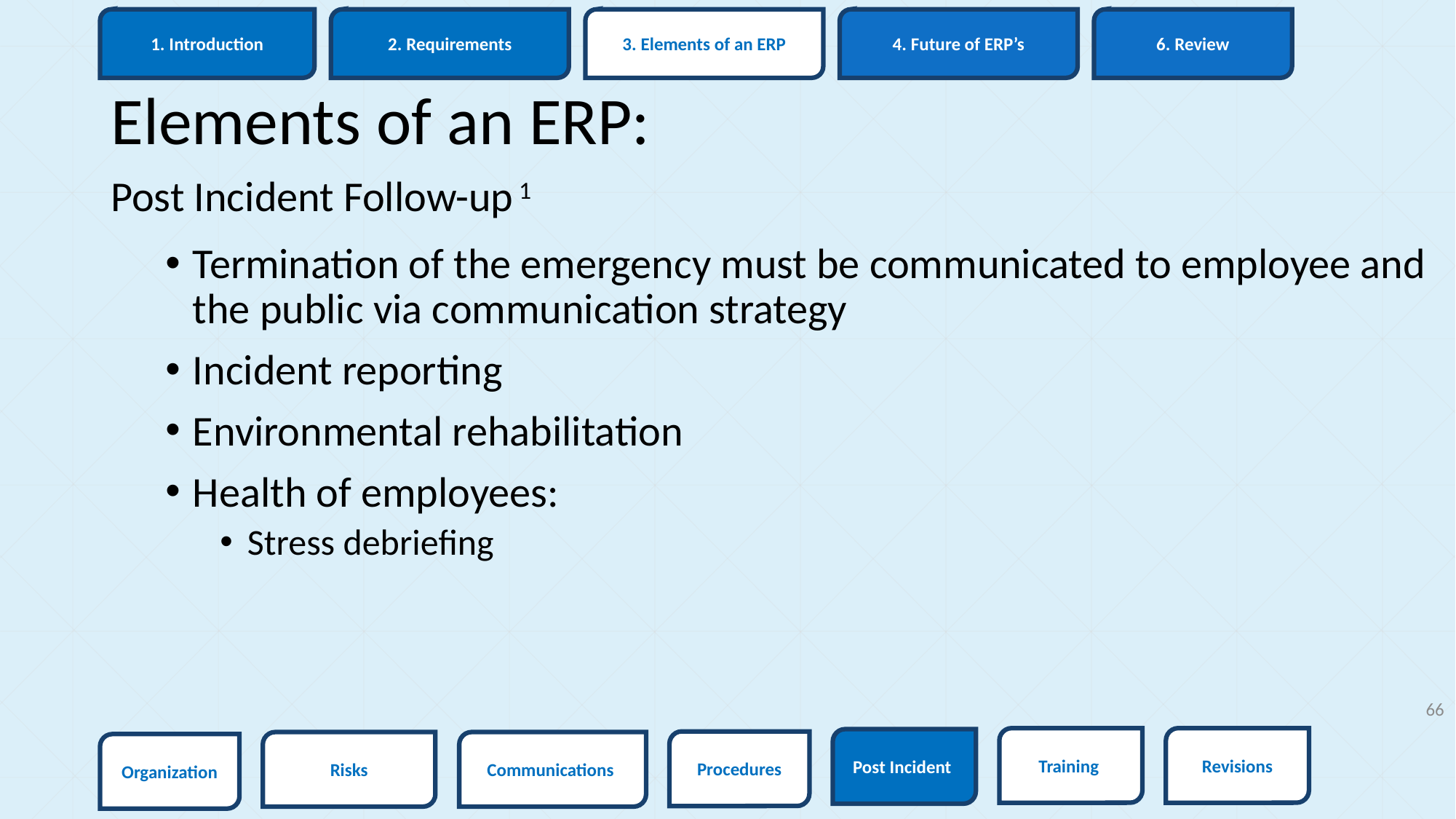

6. Review
1. Introduction
3. Elements of an ERP
4. Future of ERP’s
2. Requirements
# Elements of an ERP:
Post Incident Follow-up 1
Termination of the emergency must be communicated to employee and the public via communication strategy
Incident reporting
Environmental rehabilitation
Health of employees:
Stress debriefing
66
Revisions
Training
Post Incident
Procedures
Risks
Communications
Organization